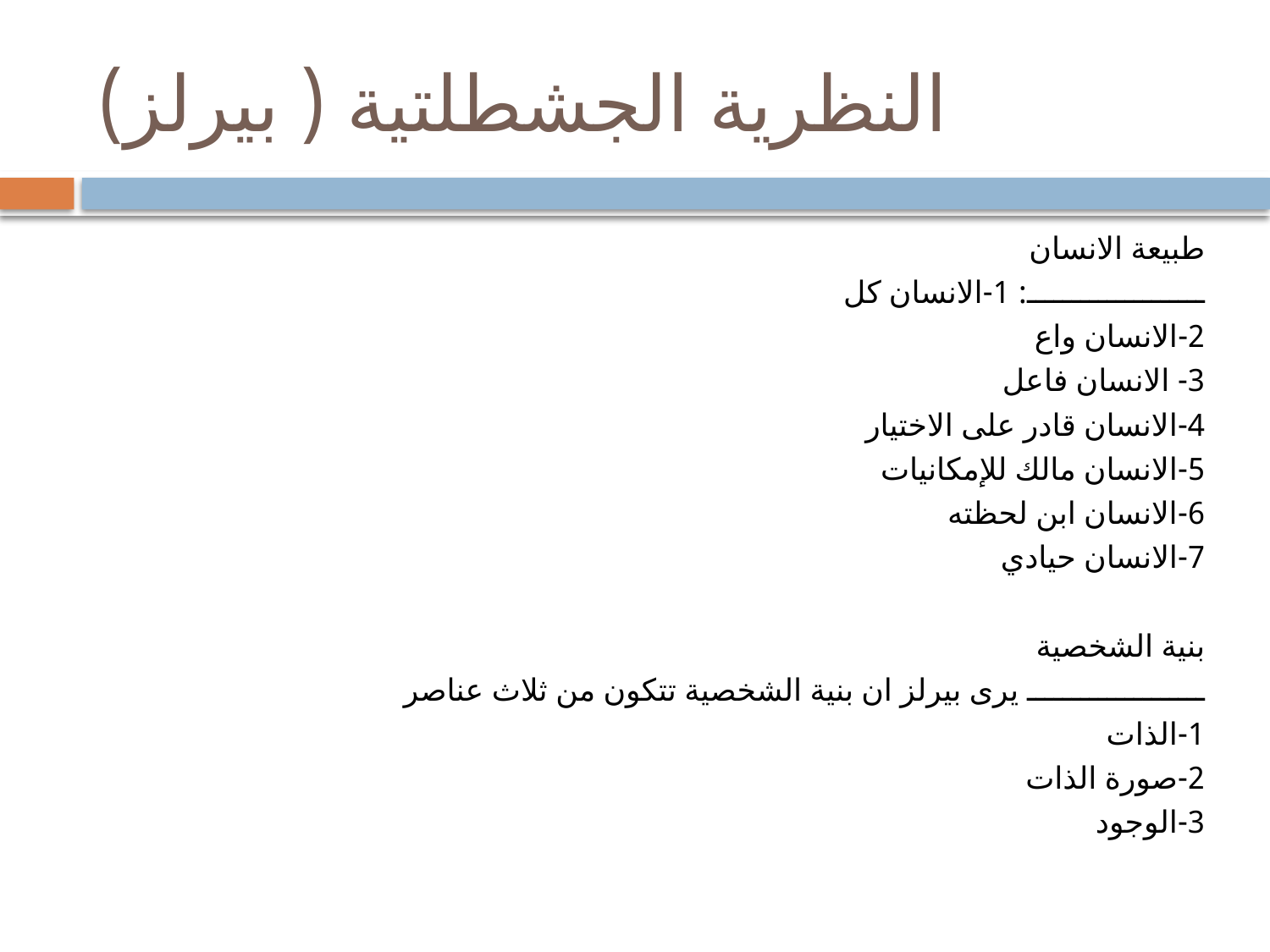

# النظرية الجشطلتية ( بيرلز)
طبيعة الانسان
ــــــــــــــــــــ: 1-الانسان كل
2-الانسان واع
3- الانسان فاعل
4-الانسان قادر على الاختيار
5-الانسان مالك للإمكانيات
6-الانسان ابن لحظته
7-الانسان حيادي

بنية الشخصية
ــــــــــــــــــــ يرى بيرلز ان بنية الشخصية تتكون من ثلاث عناصر
1-الذات
2-صورة الذات
3-الوجود